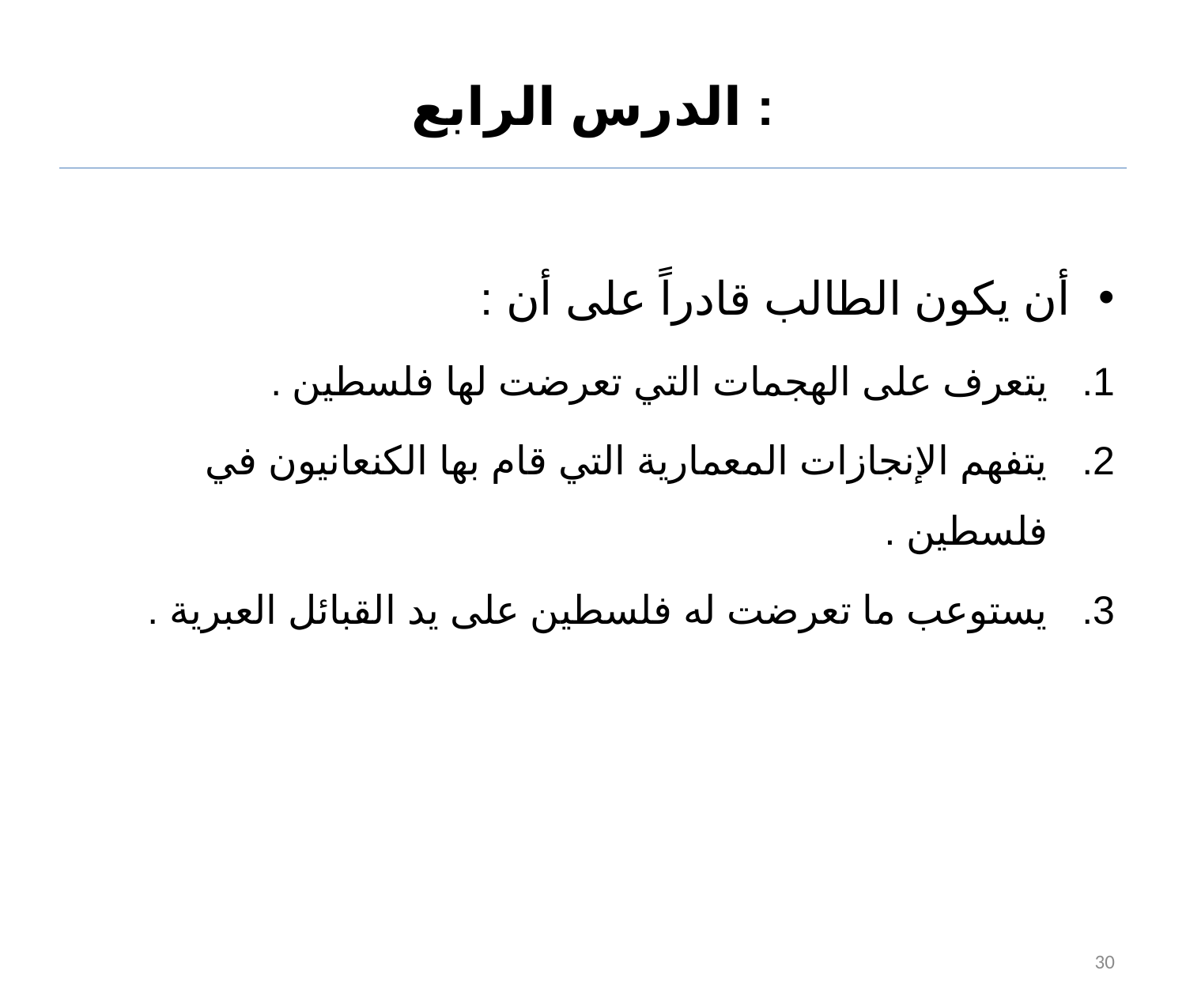

# الدرس الرابع :
أن يكون الطالب قادراً على أن :
يتعرف على الهجمات التي تعرضت لها فلسطين .
يتفهم الإنجازات المعمارية التي قام بها الكنعانيون في فلسطين .
يستوعب ما تعرضت له فلسطين على يد القبائل العبرية .

30